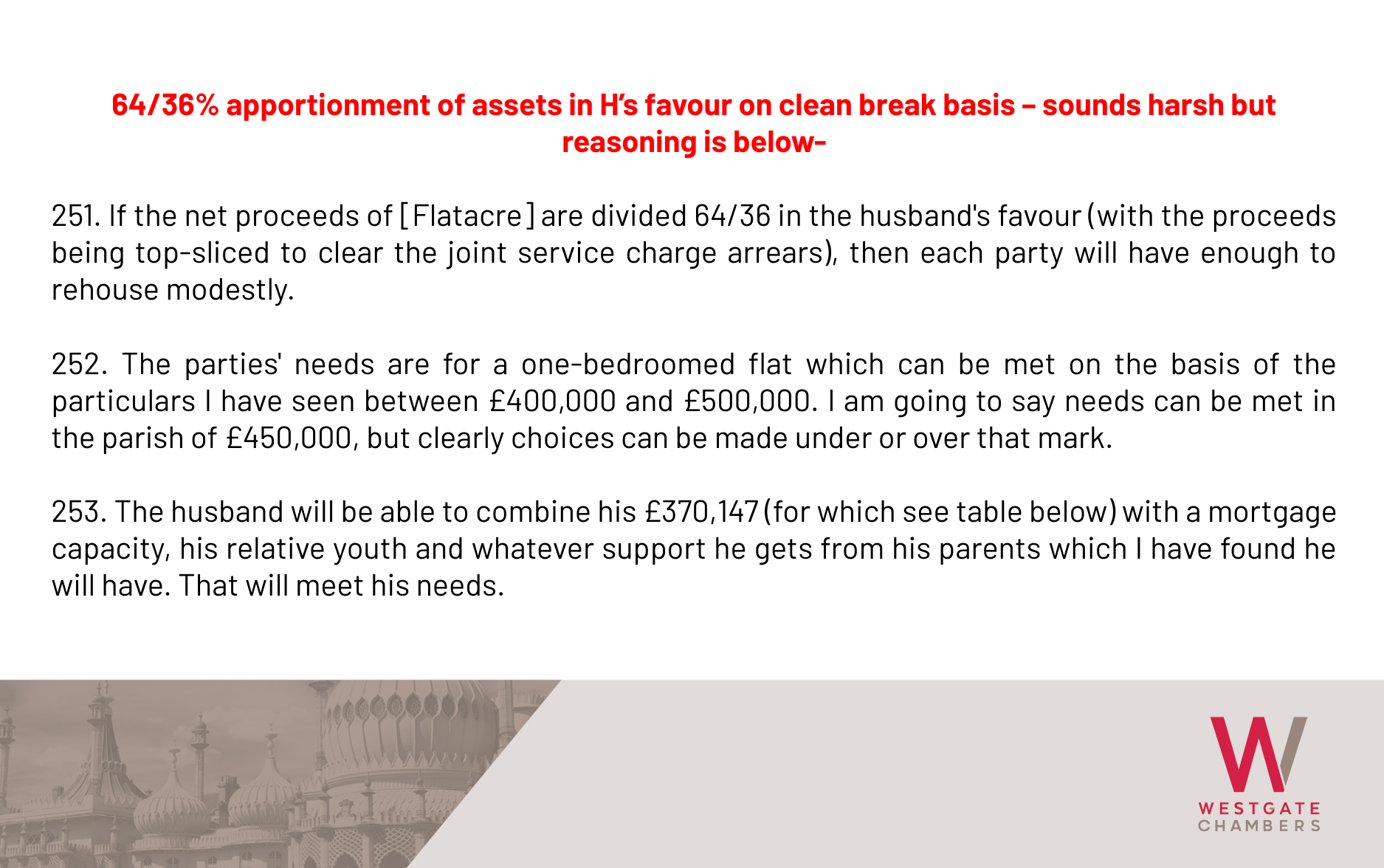

64/36% apportionment of assets in H’s favour on clean break basis – sounds harsh but reasoning is below-

251. If the net proceeds of [Flatacre] are divided 64/36 in the husband's favour (with the proceeds being top-sliced to clear the joint service charge arrears), then each party will have enough to rehouse modestly.

252. The parties' needs are for a one-bedroomed flat which can be met on the basis of the particulars I have seen between £400,000 and £500,000. I am going to say needs can be met in the parish of £450,000, but clearly choices can be made under or over that mark.

253. The husband will be able to combine his £370,147 (for which see table below) with a mortgage capacity, his relative youth and whatever support he gets from his parents which I have found he will have. That will meet his needs.